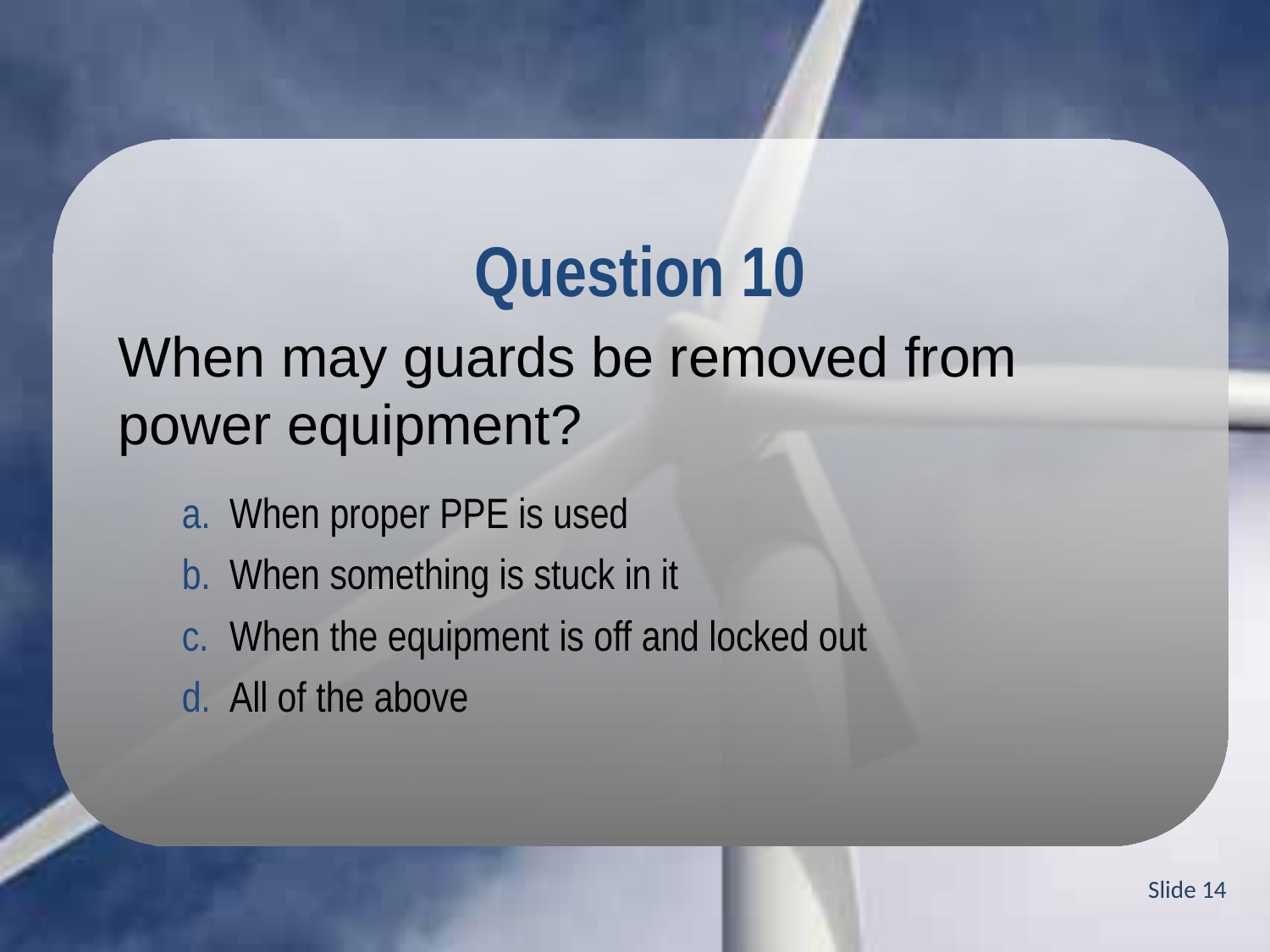

Question 10
When may guards be removed from power equipment?
When proper PPE is used
When something is stuck in it
When the equipment is off and locked out
All of the above